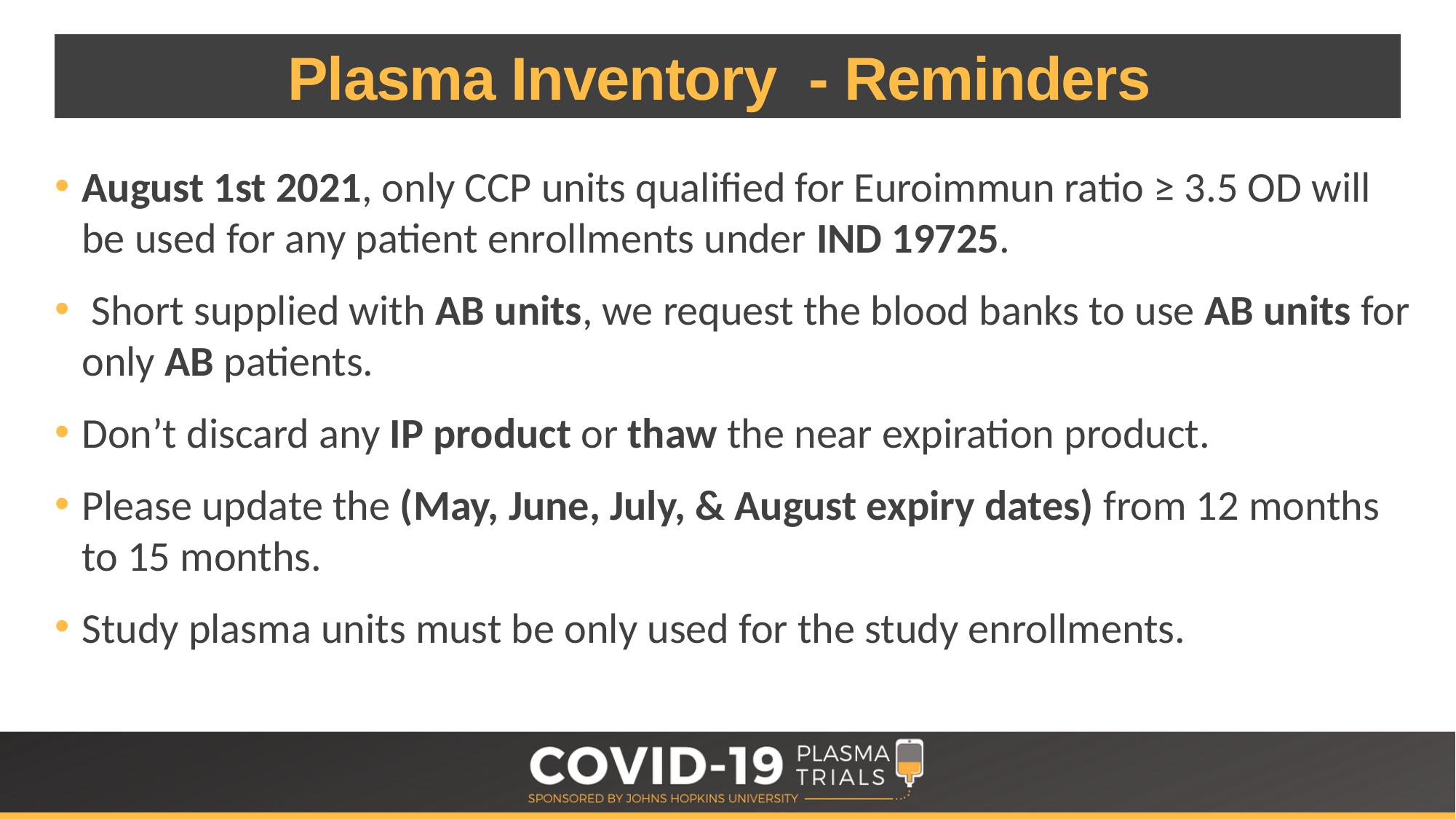

# Plasma Inventory  - Reminders
August 1st 2021, only CCP units qualified for Euroimmun ratio ≥ 3.5 OD will be used for any patient enrollments under IND 19725.
 Short supplied with AB units, we request the blood banks to use AB units for only AB patients.
Don’t discard any IP product or thaw the near expiration product.
Please update the (May, June, July, & August expiry dates) from 12 months to 15 months.
Study plasma units must be only used for the study enrollments.